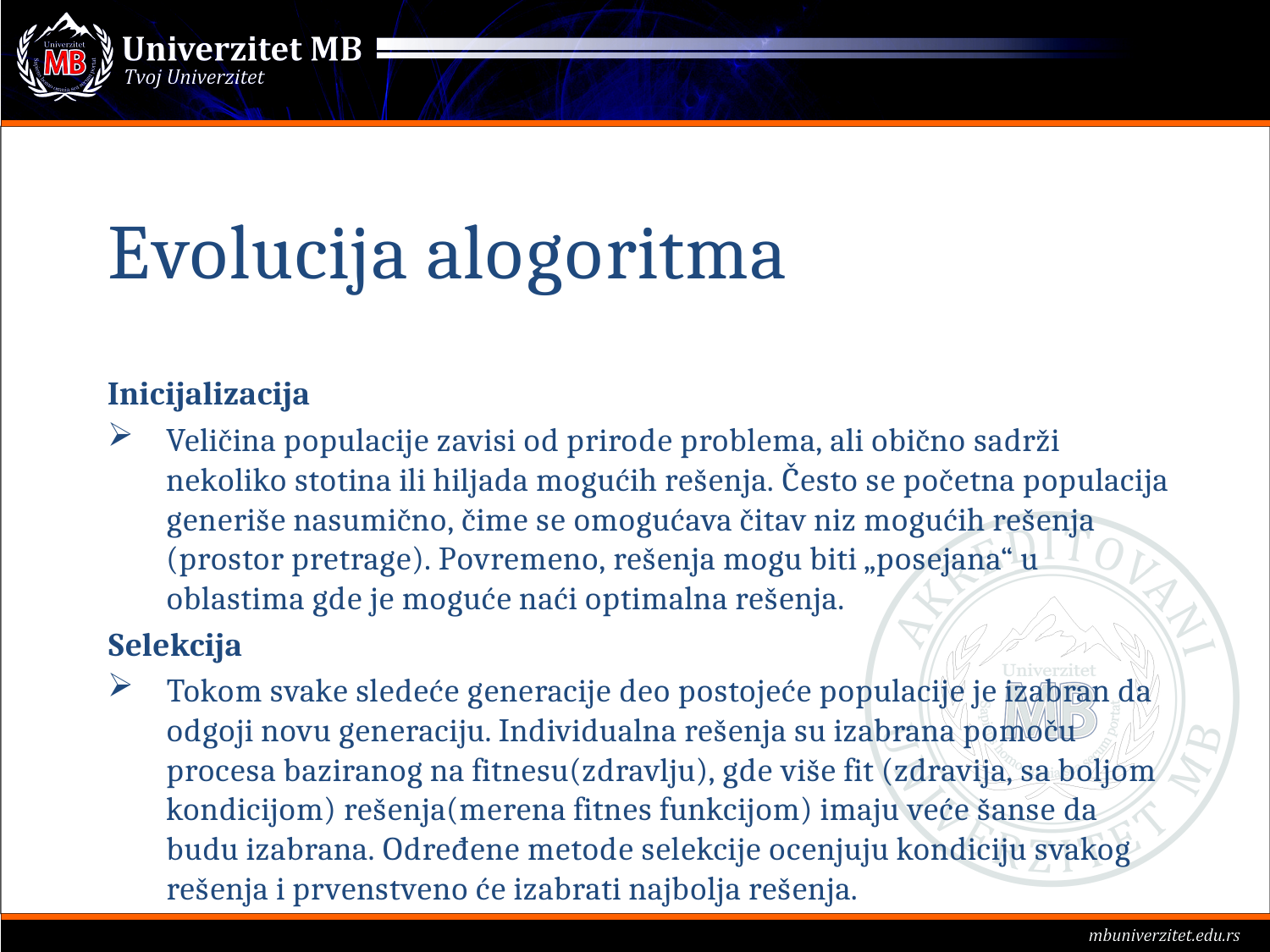

# Evolucija alogoritma
Inicijalizacija
Veličina populacije zavisi od prirode problema, ali obično sadrži nekoliko stotina ili hiljada mogućih rešenja. Često se početna populacija generiše nasumično, čime se omogućava čitav niz mogućih rešenja (prostor pretrage). Povremeno, rešenja mogu biti „posejana“ u oblastima gde je moguće naći optimalna rešenja.
Selekcija
Tokom svake sledeće generacije deo postojeće populacije je izabran da odgoji novu generaciju. Individualna rešenja su izabrana pomoču procesa baziranog na fitnesu(zdravlju), gde više fit (zdravija, sa boljom kondicijom) rešenja(merena fitnes funkcijom) imaju veće šanse da budu izabrana. Određene metode selekcije ocenjuju kondiciju svakog rešenja i prvenstveno će izabrati najbolja rešenja.